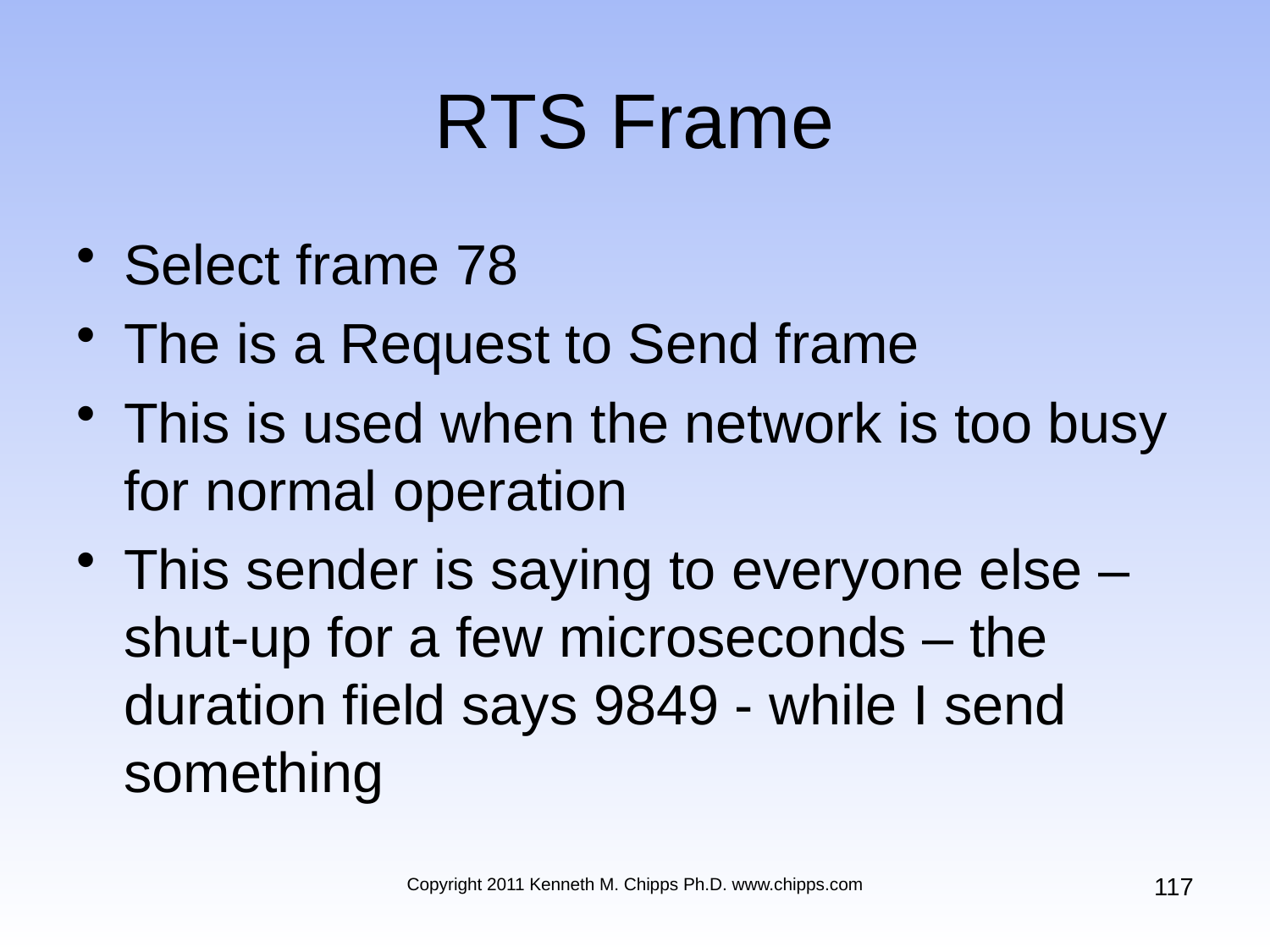

# RTS Frame
Select frame 78
The is a Request to Send frame
This is used when the network is too busy for normal operation
This sender is saying to everyone else – shut-up for a few microseconds – the duration field says 9849 - while I send something
117
Copyright 2011 Kenneth M. Chipps Ph.D. www.chipps.com